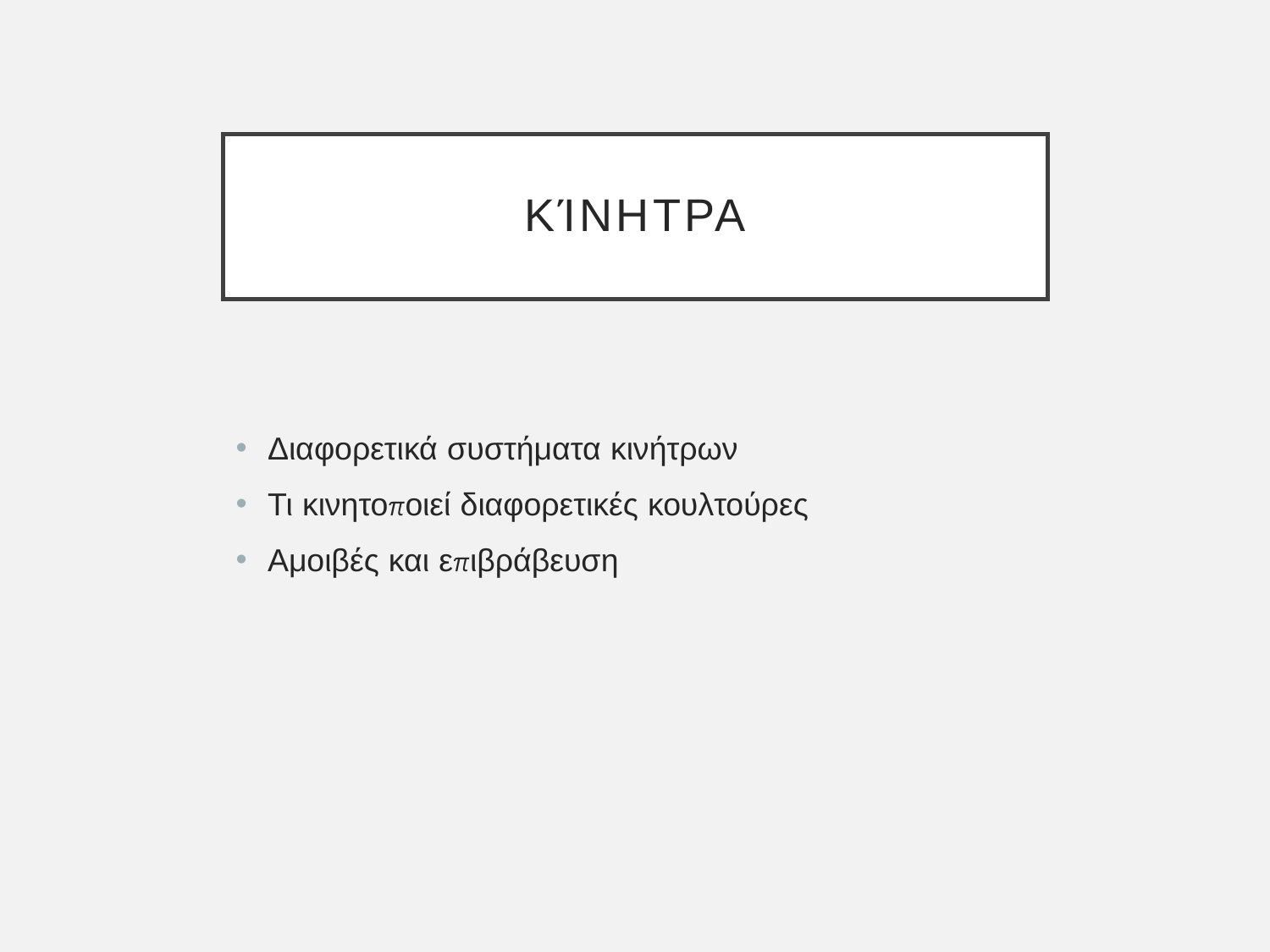

# Κίνητρα

Διαφορετικά συστήματα κινήτρων
Τι κινητοποιεί διαφορετικές κουλτούρες
Αμοιβές και επιβράβευση